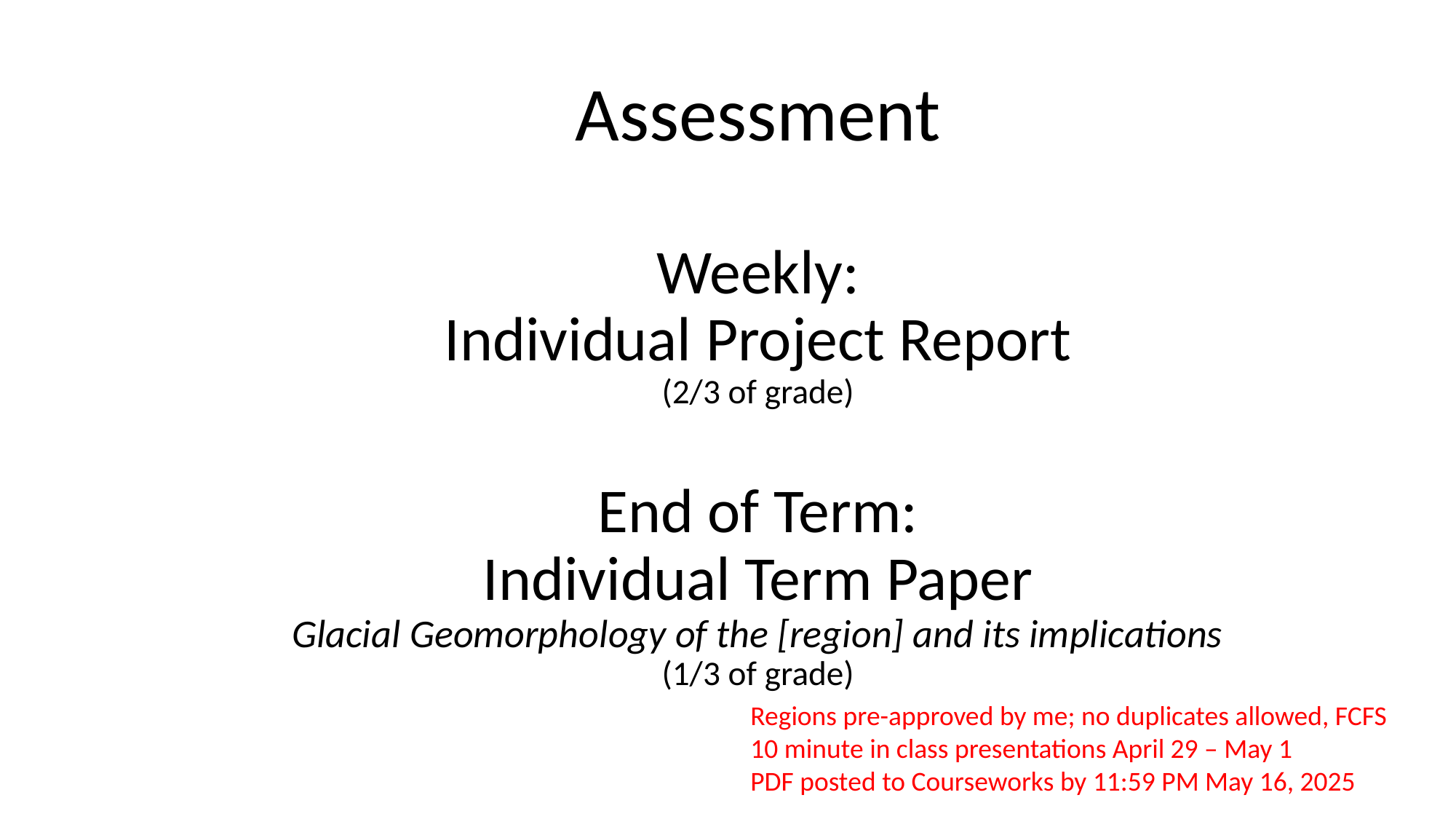

# Assessment Weekly: Individual Project Report (2/3 of grade) End of Term: Individual Term Paper Glacial Geomorphology of the [region] and its implications (1/3 of grade)
Regions pre-approved by me; no duplicates allowed, FCFS
10 minute in class presentations April 29 – May 1
PDF posted to Courseworks by 11:59 PM May 16, 2025